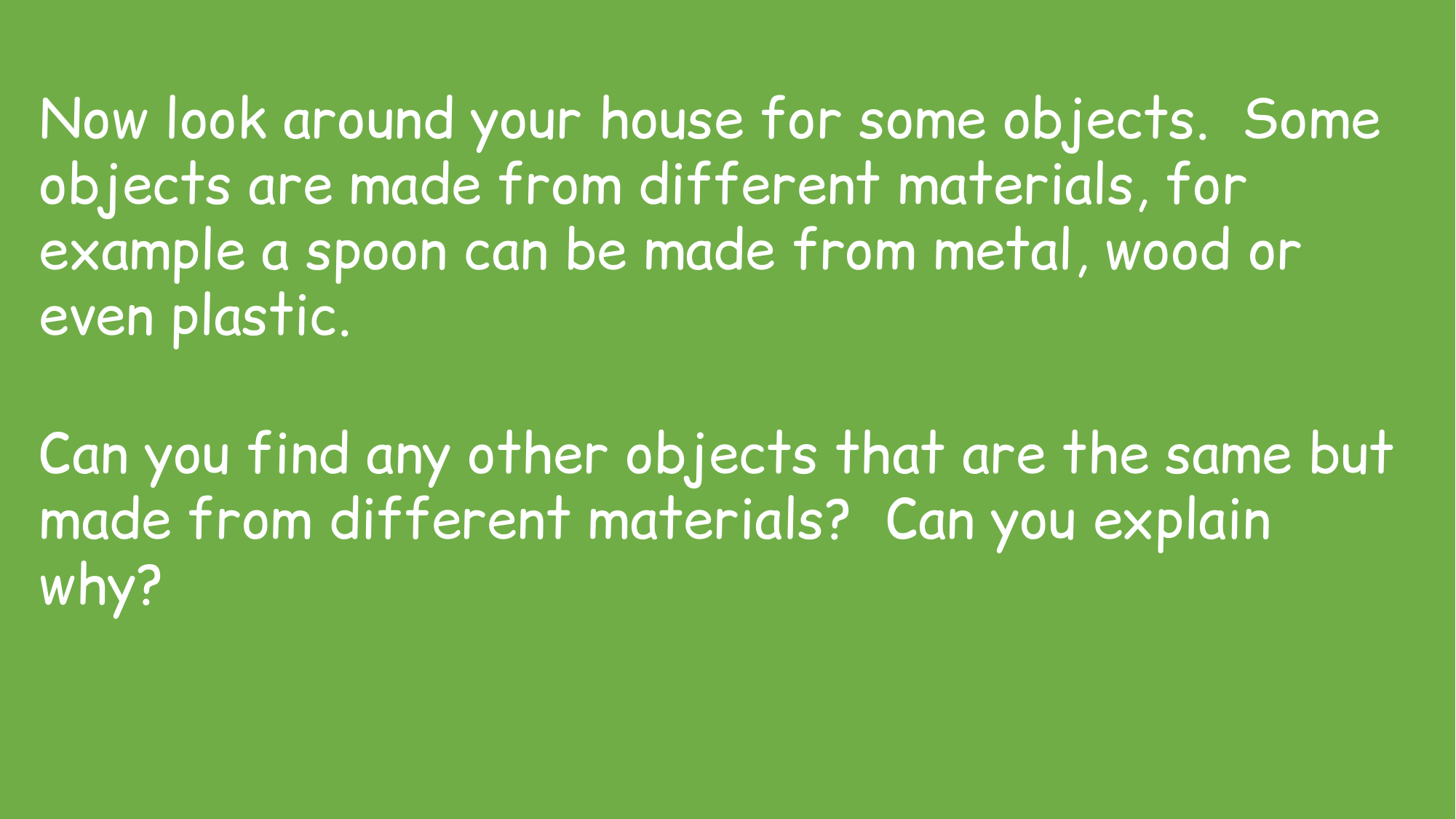

Now look around your house for some objects.  Some objects are made from different materials, for example a spoon can be made from metal, wood or even plastic.

Can you find any other objects that are the same but made from different materials?  Can you explain why?